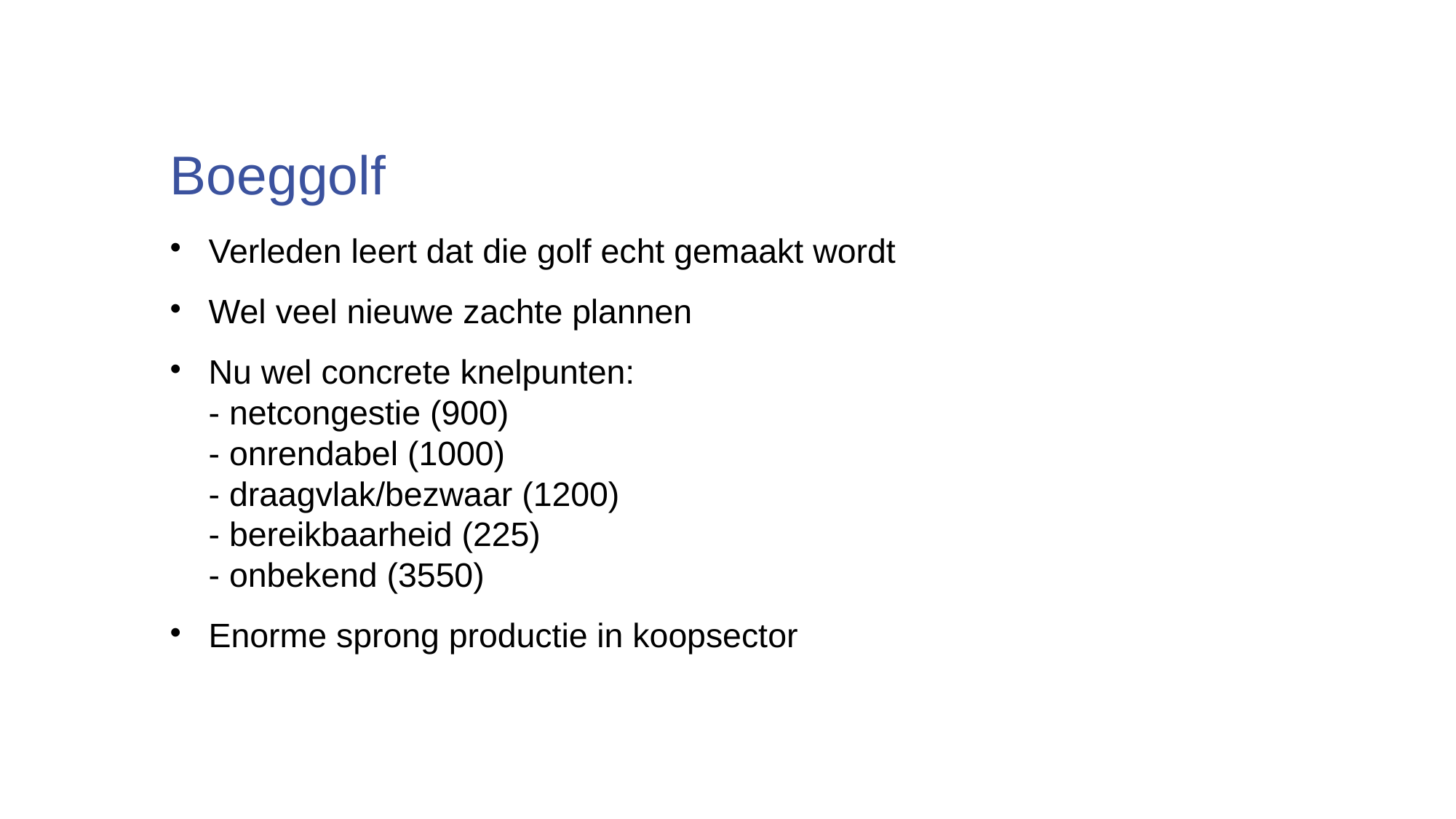

Boeggolf
Verleden leert dat die golf echt gemaakt wordt
Wel veel nieuwe zachte plannen
Nu wel concrete knelpunten:
- netcongestie (900)
- onrendabel (1000)
- draagvlak/bezwaar (1200)
- bereikbaarheid (225)
- onbekend (3550)
Enorme sprong productie in koopsector